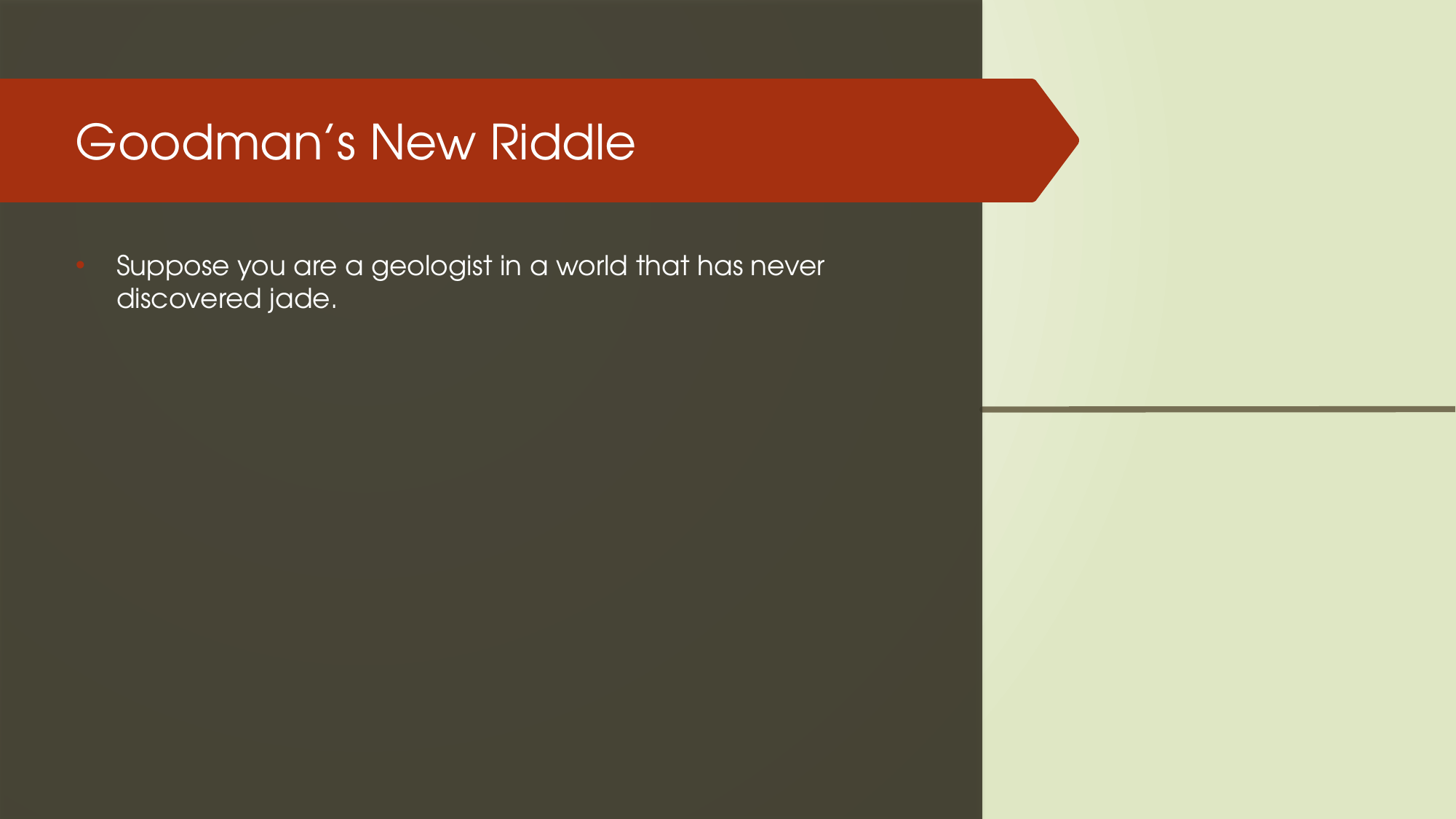

# Goodman’s New Riddle
Suppose you are a geologist in a world that has never discovered jade.